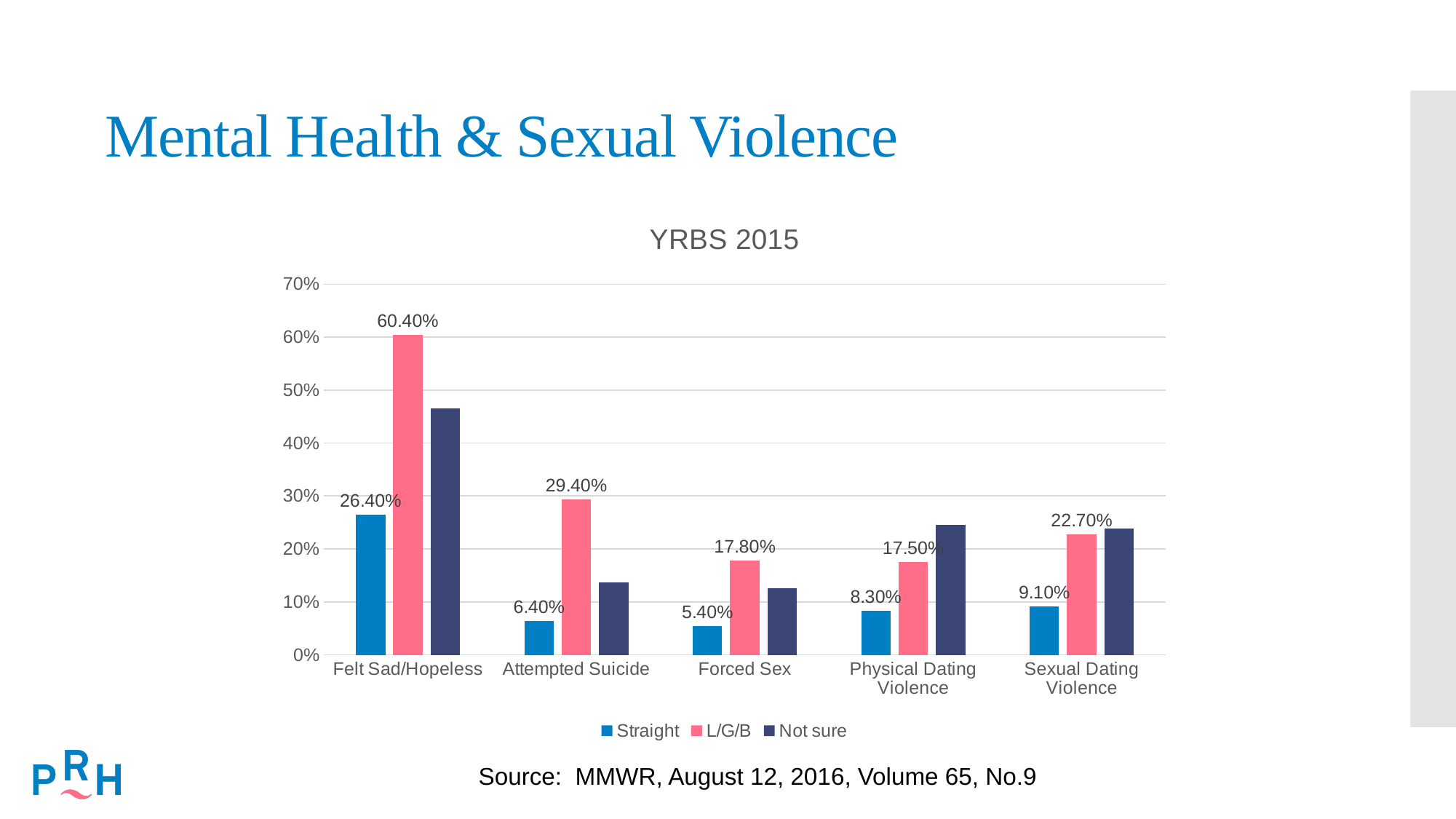

Mental Health & Sexual Violence

### Chart: YRBS 2015

| Category | Straight | L/G/B | Not sure |
|---|---|---|---|
| Felt Sad/Hopeless | 0.264 | 0.604 | 0.465 |
| Attempted Suicide | 0.064 | 0.294 | 0.137 |
| Forced Sex | 0.054 | 0.178 | 0.126 |
| Physical Dating Violence | 0.083 | 0.175 | 0.245 |
| Sexual Dating Violence | 0.091 | 0.227 | 0.238 |
Source:  MMWR, August 12, 2016, Volume 65, No.9